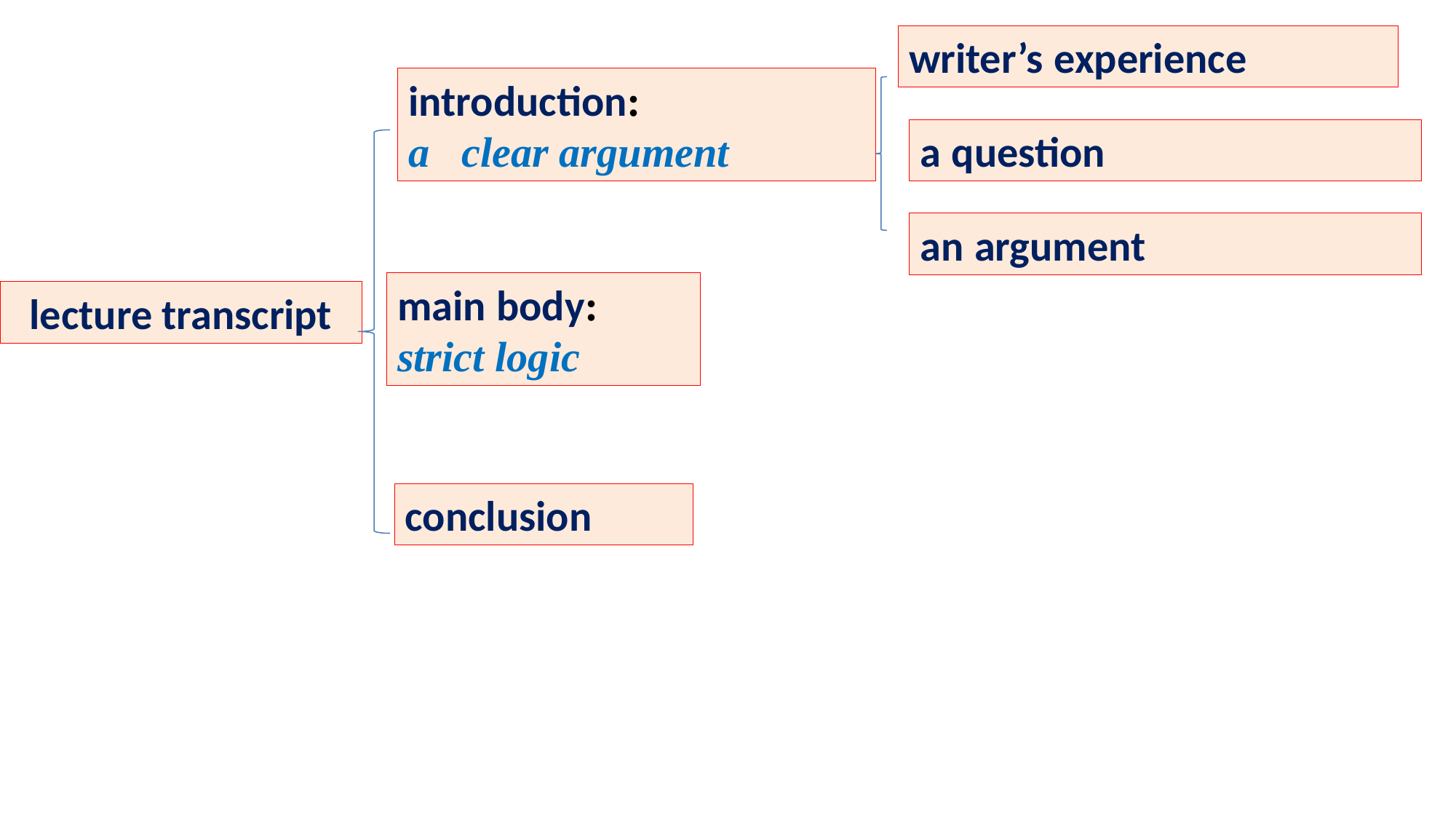

writer’s experience
introduction:
a   clear argument

a question

an argument
main body:
strict logic
lecture transcript
conclusion